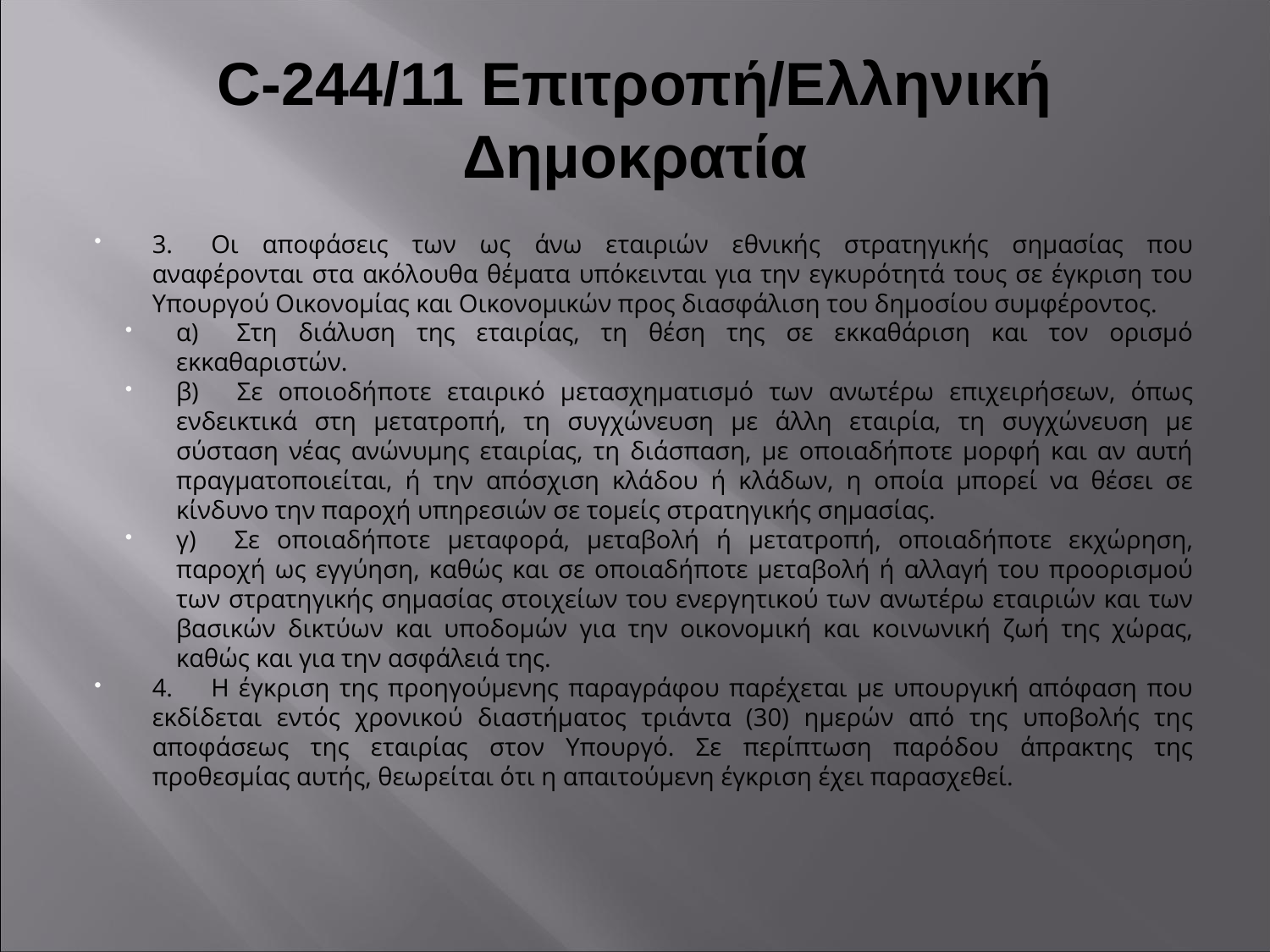

# C-244/11 Επιτροπή/Ελληνική Δημοκρατία
3.      Οι αποφάσεις των ως άνω εταιριών εθνικής στρατηγικής σημασίας που αναφέρονται στα ακόλουθα θέματα υπόκεινται για την εγκυρότητά τους σε έγκριση του Υπουργού Οικονομίας και Οικονομικών προς διασφάλιση του δημοσίου συμφέροντος.
α)      Στη διάλυση της εταιρίας, τη θέση της σε εκκαθάριση και τον ορισμό εκκαθαριστών.
β)      Σε οποιοδήποτε εταιρικό μετασχηματισμό των ανωτέρω επιχειρήσεων, όπως ενδεικτικά στη μετατροπή, τη συγχώνευση με άλλη εταιρία, τη συγχώνευση με σύσταση νέας ανώνυμης εταιρίας, τη διάσπαση, με οποιαδήποτε μορφή και αν αυτή πραγματοποιείται, ή την απόσχιση κλάδου ή κλάδων, η οποία μπορεί να θέσει σε κίνδυνο την παροχή υπηρεσιών σε τομείς στρατηγικής σημασίας.
γ)      Σε οποιαδήποτε μεταφορά, μεταβολή ή μετατροπή, οποιαδήποτε εκχώρηση, παροχή ως εγγύηση, καθώς και σε οποιαδήποτε μεταβολή ή αλλαγή του προορισμού των στρατηγικής σημασίας στοιχείων του ενεργητικού των ανωτέρω εταιριών και των βασικών δικτύων και υποδομών για την οικονομική και κοινωνική ζωή της χώρας, καθώς και για την ασφάλειά της.
4.      Η έγκριση της προηγούμενης παραγράφου παρέχεται με υπουργική απόφαση που εκδίδεται εντός χρονικού διαστήματος τριάντα (30) ημερών από της υποβολής της αποφάσεως της εταιρίας στον Υπουργό. Σε περίπτωση παρόδου άπρακτης της προθεσμίας αυτής, θεωρείται ότι η απαιτούμενη έγκριση έχει παρασχεθεί.